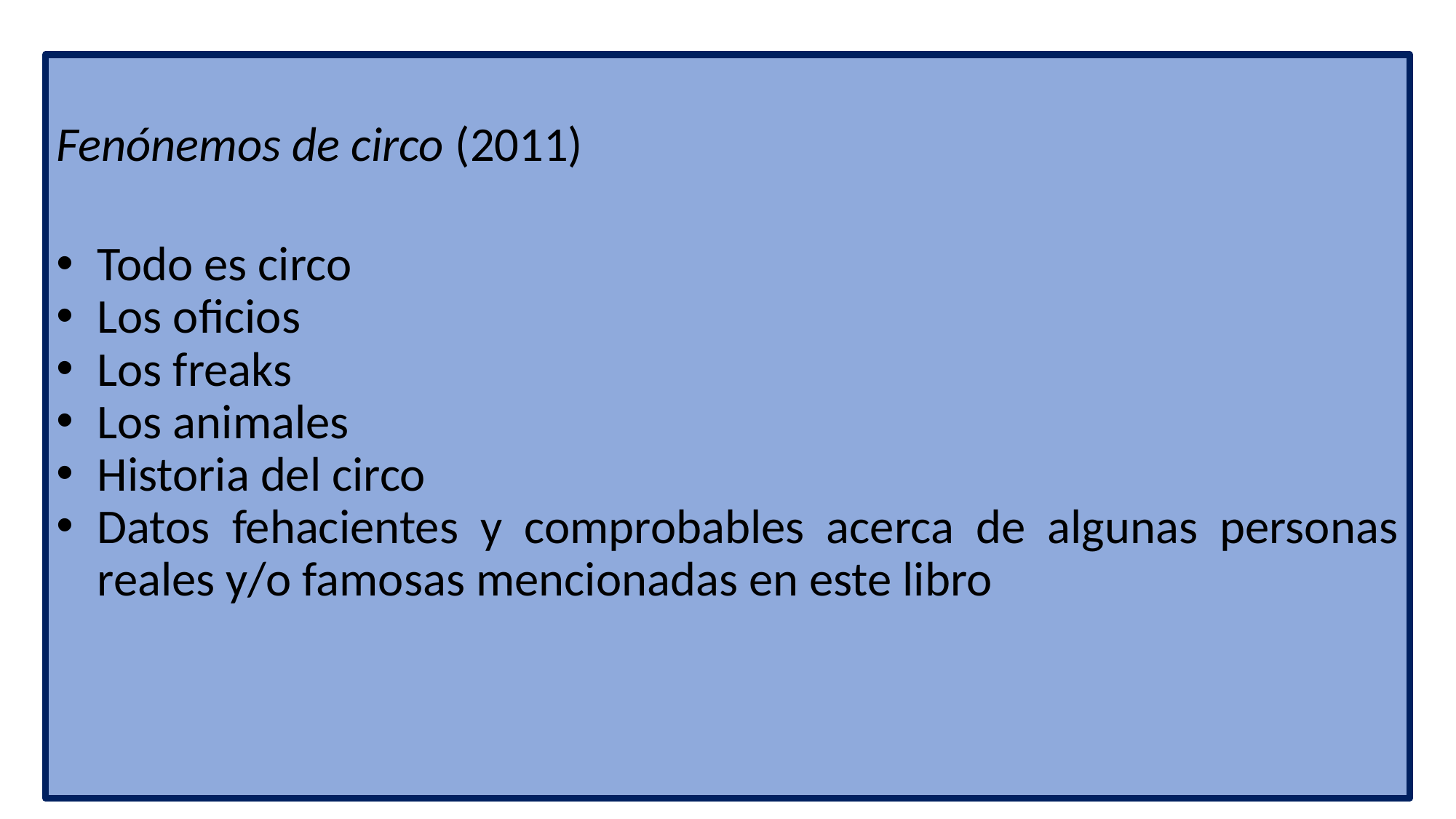

Fenónemos de circo (2011)

Todo es circo
Los oficios
Los freaks
Los animales
Historia del circo
Datos fehacientes y comprobables acerca de algunas personas reales y/o famosas mencionadas en este libro